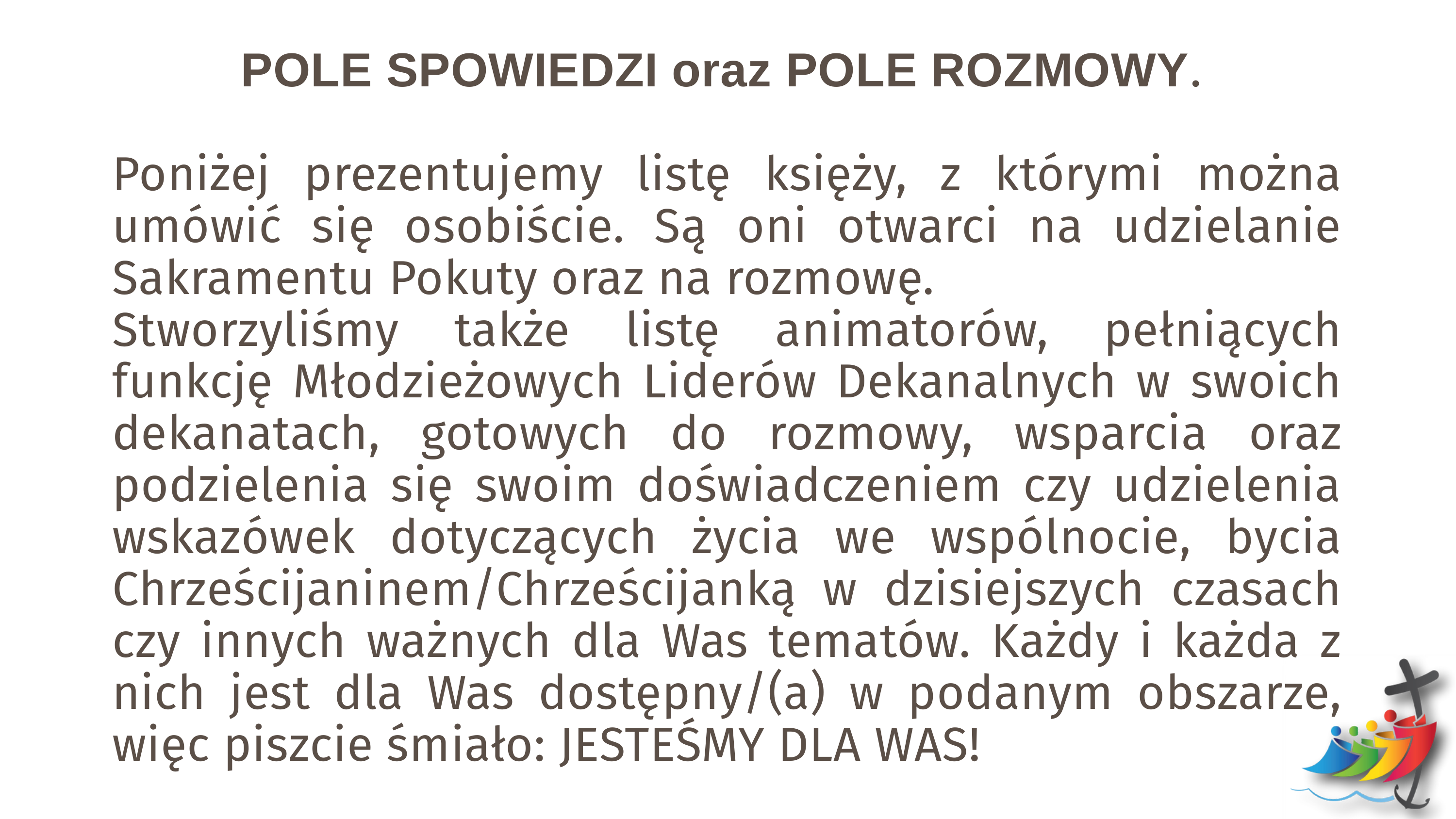

POLE SPOWIEDZI oraz POLE ROZMOWY.

Poniżej prezentujemy listę księży, z którymi można umówić się osobiście. Są oni otwarci na udzielanie Sakramentu Pokuty oraz na rozmowę.
Stworzyliśmy także listę animatorów, pełniących funkcję Młodzieżowych Liderów Dekanalnych w swoich dekanatach, gotowych do rozmowy, wsparcia oraz podzielenia się swoim doświadczeniem czy udzielenia wskazówek dotyczących życia we wspólnocie, bycia Chrześcijaninem/Chrześcijanką w dzisiejszych czasach czy innych ważnych dla Was tematów. Każdy i każda z nich jest dla Was dostępny/(a) w podanym obszarze, więc piszcie śmiało: JESTEŚMY DLA WAS!